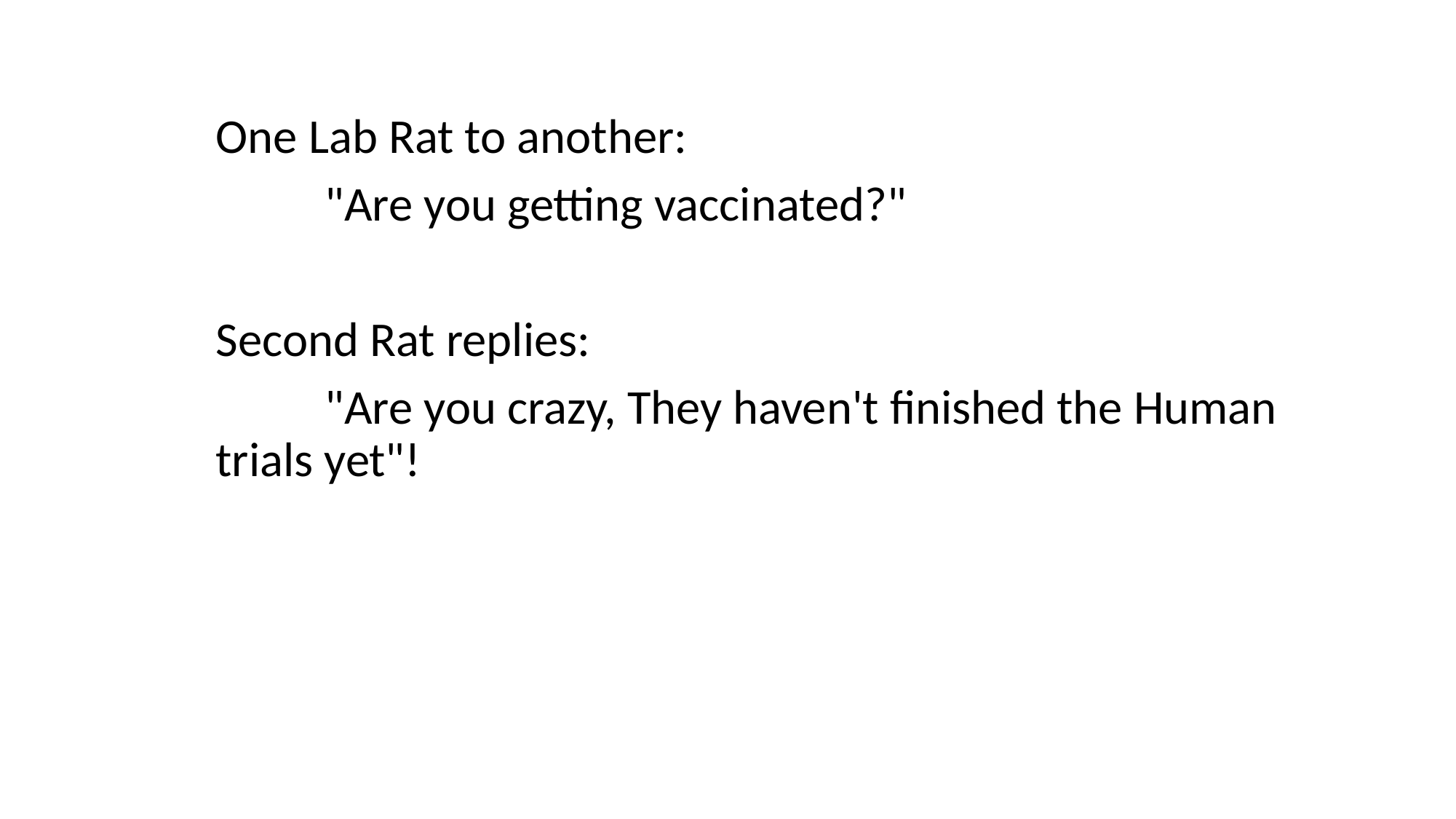

One Lab Rat to another:
	"Are you getting vaccinated?"

Second Rat replies:
	"Are you crazy, They haven't finished the Human trials yet"!